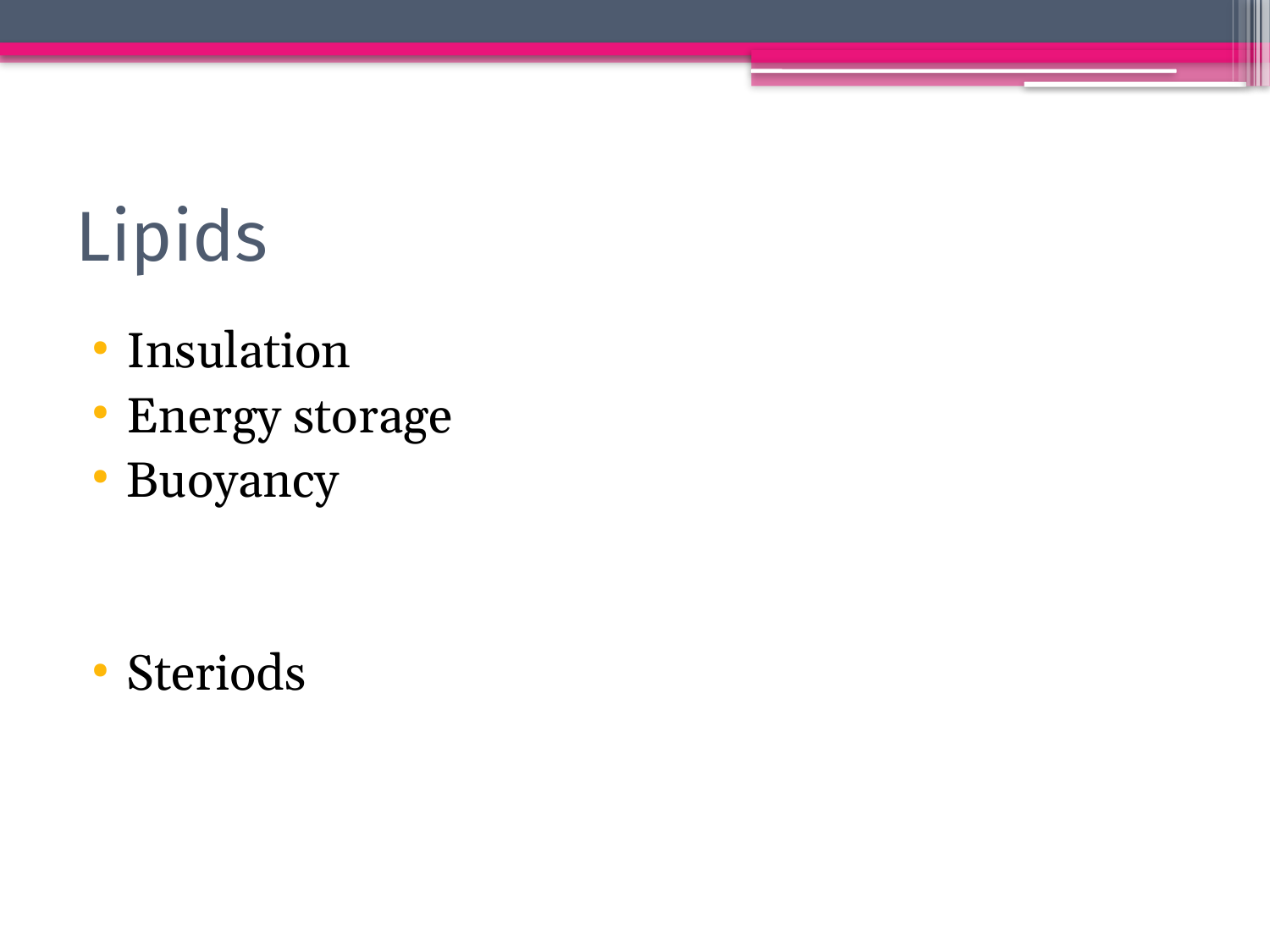

# Lipids
Insulation
Energy storage
Buoyancy

Steriods